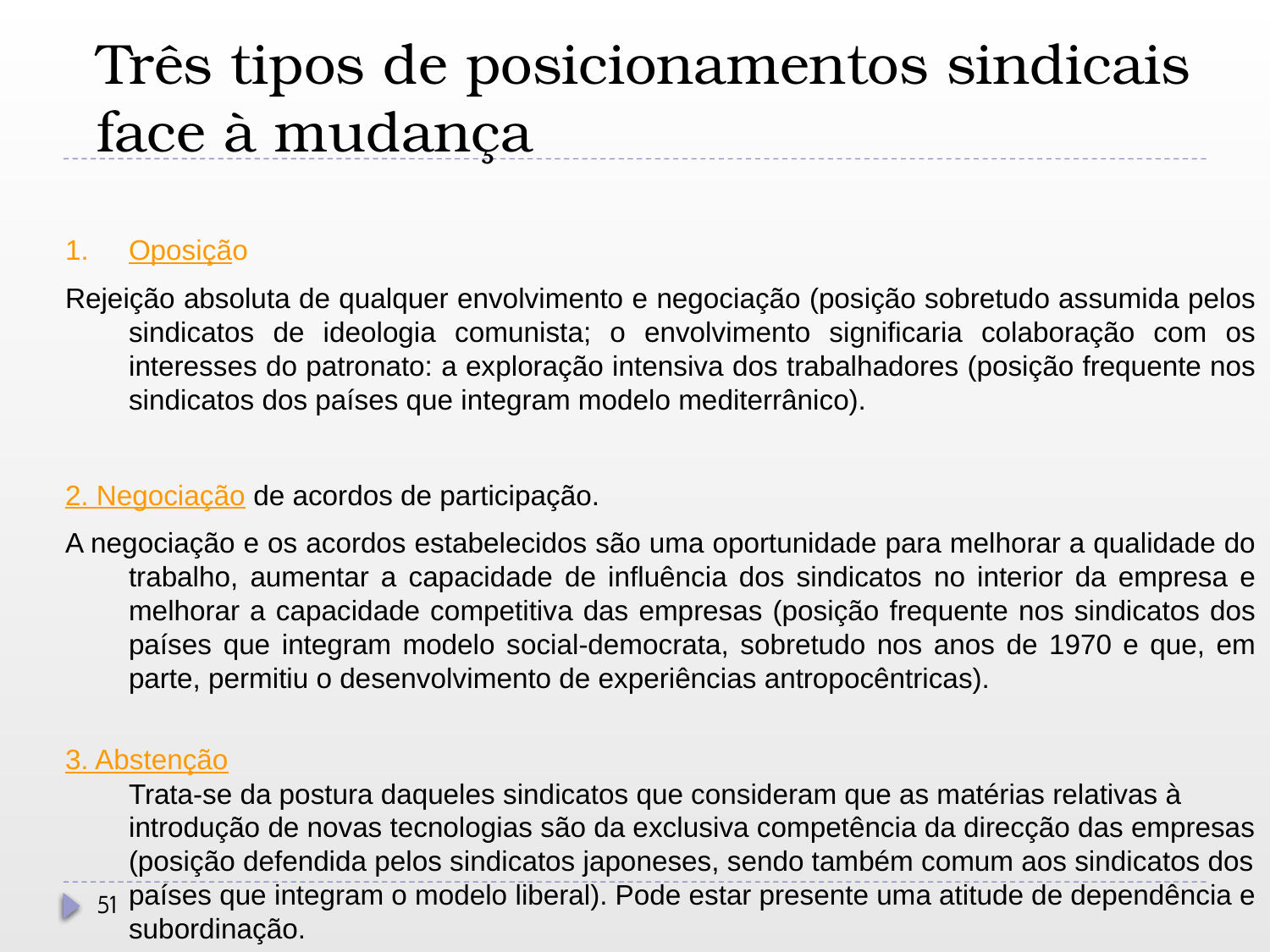

# Três tipos de posicionamentos sindicais face à mudança
Oposição
Rejeição absoluta de qualquer envolvimento e negociação (posição sobretudo assumida pelos sindicatos de ideologia comunista; o envolvimento significaria colaboração com os interesses do patronato: a exploração intensiva dos trabalhadores (posição frequente nos sindicatos dos países que integram modelo mediterrânico).

2. Negociação de acordos de participação.
A negociação e os acordos estabelecidos são uma oportunidade para melhorar a qualidade do trabalho, aumentar a capacidade de influência dos sindicatos no interior da empresa e melhorar a capacidade competitiva das empresas (posição frequente nos sindicatos dos países que integram modelo social-democrata, sobretudo nos anos de 1970 e que, em parte, permitiu o desenvolvimento de experiências antropocêntricas).

3. Abstenção
 	Trata-se da postura daqueles sindicatos que consideram que as matérias relativas à introdução de novas tecnologias são da exclusiva competência da direcção das empresas (posição defendida pelos sindicatos japoneses, sendo também comum aos sindicatos dos países que integram o modelo liberal). Pode estar presente uma atitude de dependência e subordinação.

51